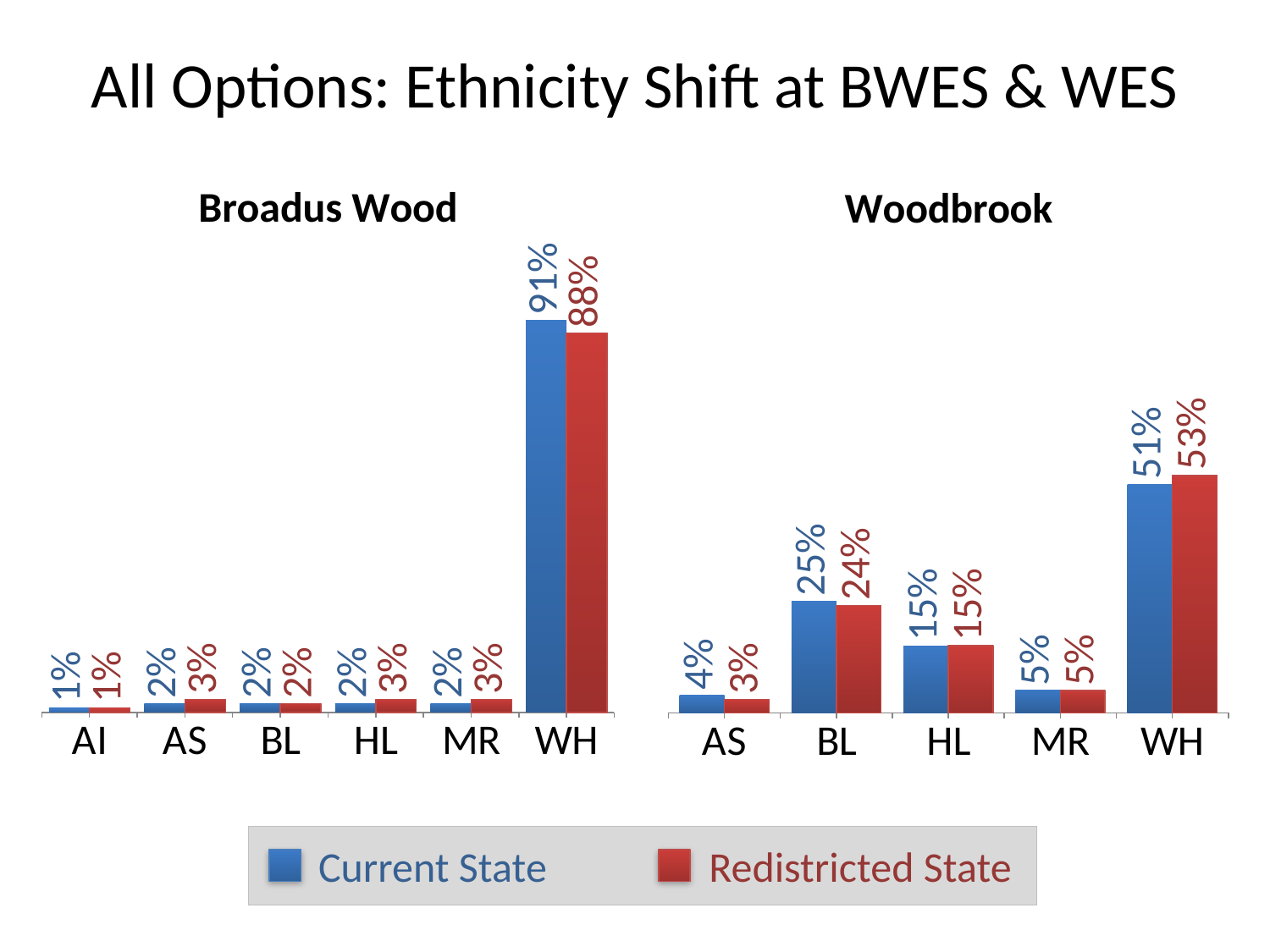

# All Options: Ethnicity Shift at BWES & WES

### Chart: Broadus Wood

| Category | Current State | Redistricted State |
|---|---|---|
| AI | 0.01 | 0.01 |
| AS | 0.02 | 0.03 |
| BL | 0.02 | 0.02 |
| HL | 0.02 | 0.03 |
| MR | 0.02 | 0.03 |
| WH | 0.91 | 0.88 |

### Chart: Woodbrook

| Category | Current State | Redistricted State |
|---|---|---|
| AS | 0.04 | 0.03 |
| BL | 0.25 | 0.24 |
| HL | 0.15 | 0.15 |
| MR | 0.05 | 0.05 |
| WH | 0.51 | 0.53 |
      Current State	       Redistricted State